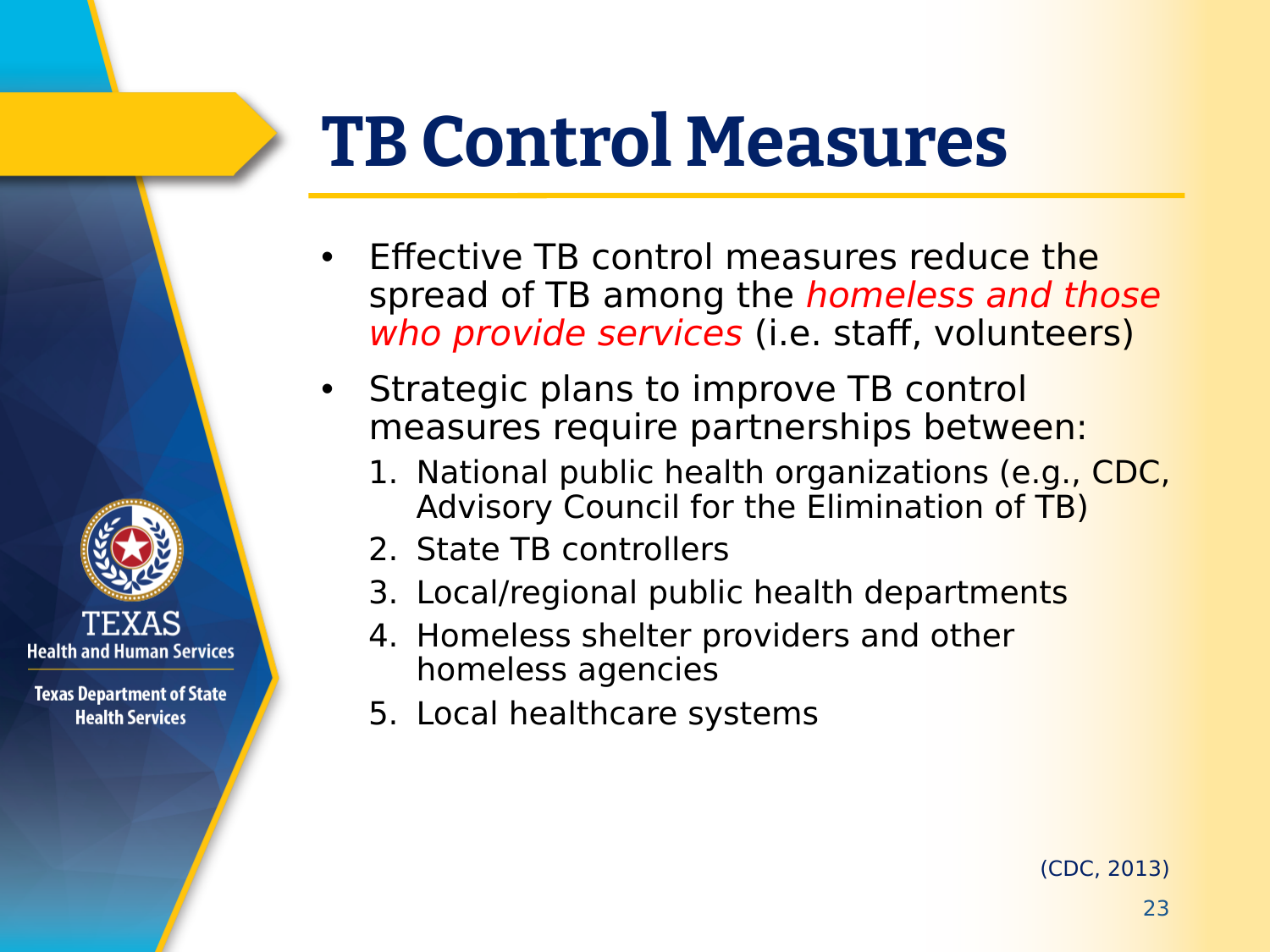

# TB Control Measures
Effective TB control measures reduce the spread of TB among the homeless and those who provide services (i.e. staff, volunteers)
Strategic plans to improve TB control measures require partnerships between:
National public health organizations (e.g., CDC, Advisory Council for the Elimination of TB)
State TB controllers
Local/regional public health departments
Homeless shelter providers and other homeless agencies
Local healthcare systems

(CDC, 2013)

23